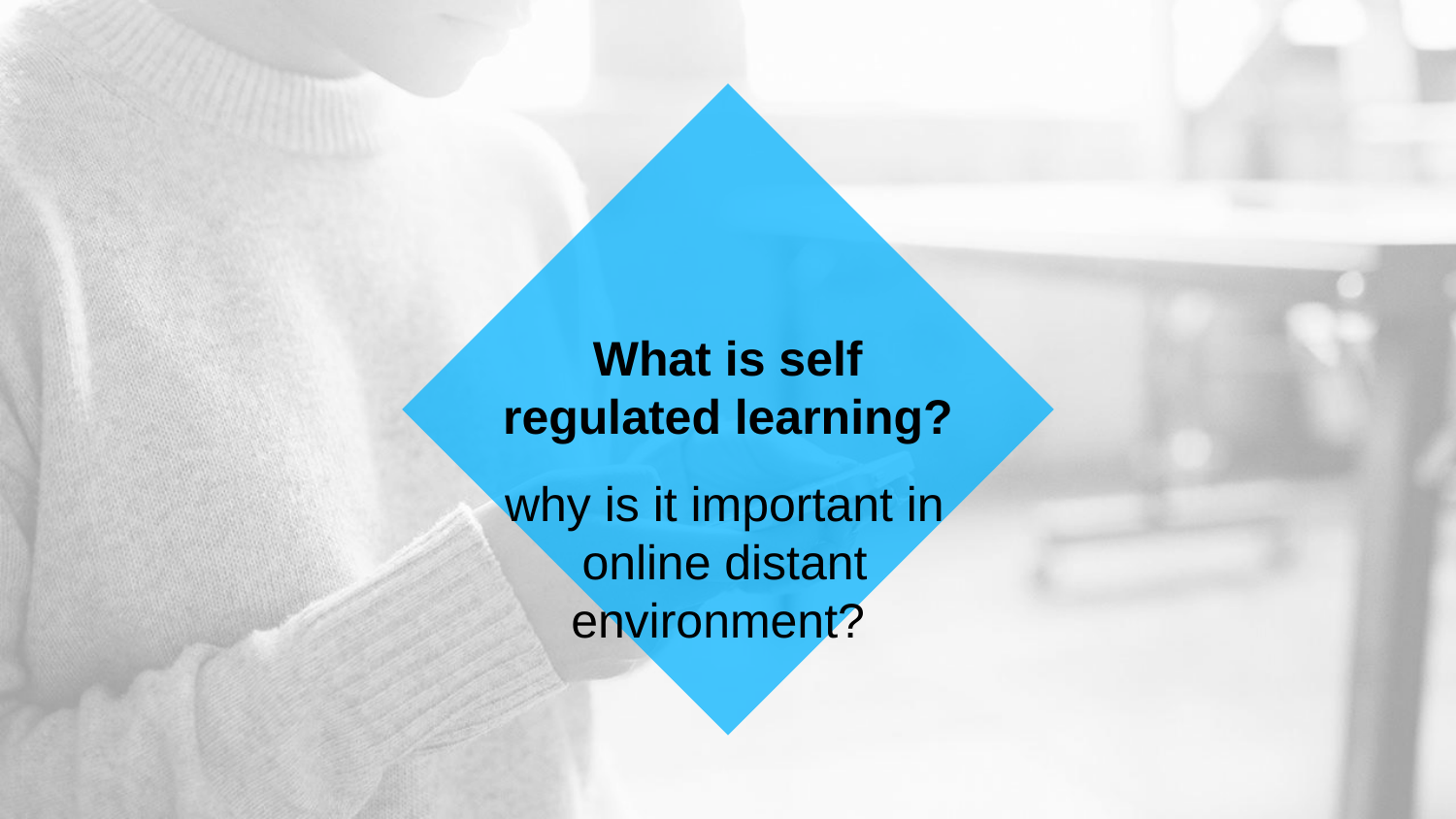

# What is self regulated learning?
why is it important in online distant environment?